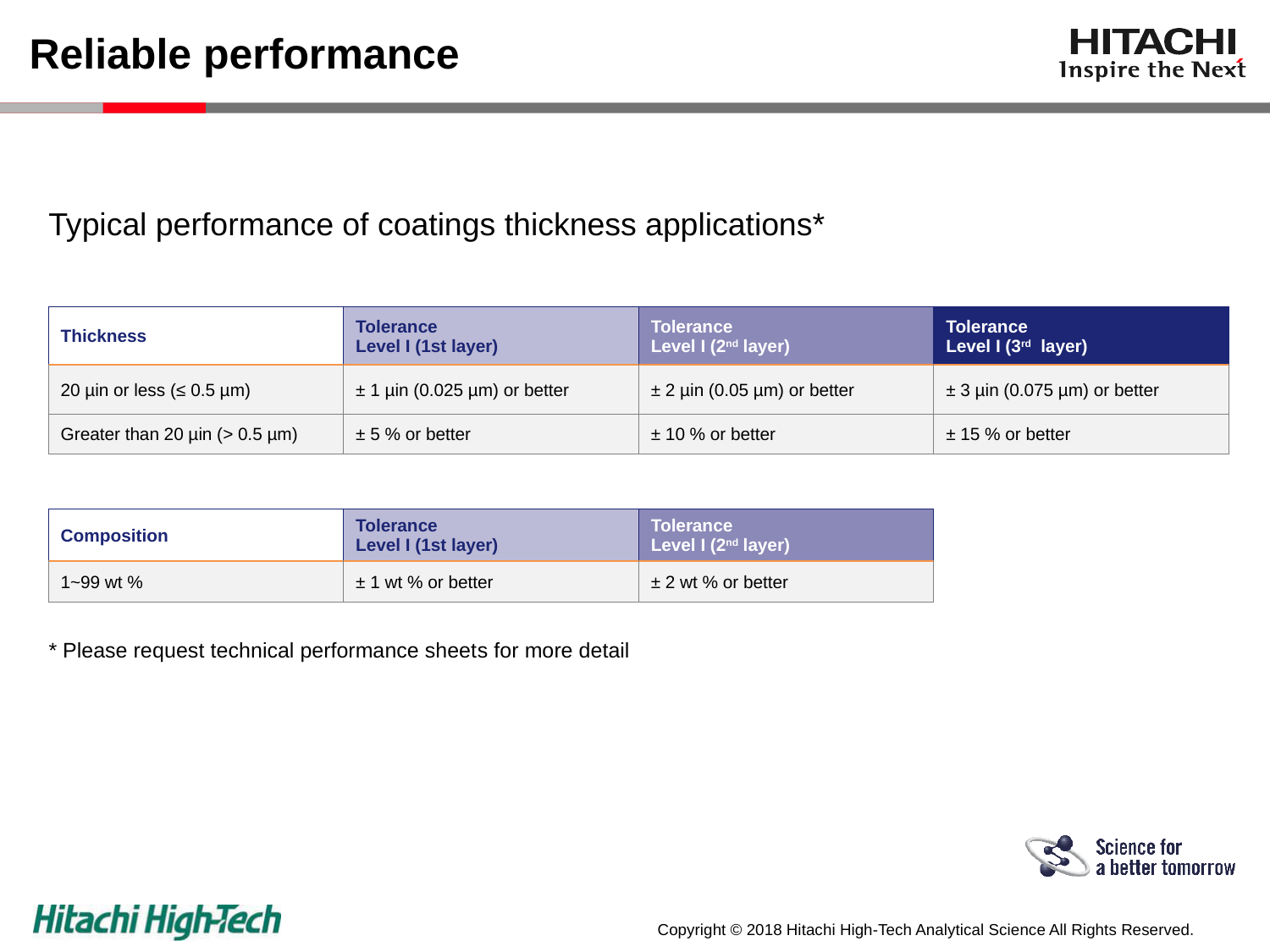

# Reliable performance
Typical performance of coatings thickness applications*
| Thickness | Tolerance Level I (1st layer) | Tolerance Level I (2nd layer) | Tolerance Level I (3rd layer) |
| --- | --- | --- | --- |
| 20 µin or less (≤ 0.5 µm) | ± 1 µin (0.025 µm) or better | ± 2 µin (0.05 µm) or better | ± 3 µin (0.075 µm) or better |
| Greater than 20 µin (> 0.5 µm) | ± 5 % or better | ± 10 % or better | ± 15 % or better |
|  |  |  |  |
| Composition | Tolerance Level I (1st layer) | Tolerance Level I (2nd layer) |  |
| 1~99 wt % | ± 1 wt % or better | ± 2 wt % or better |  |
* Please request technical performance sheets for more detail